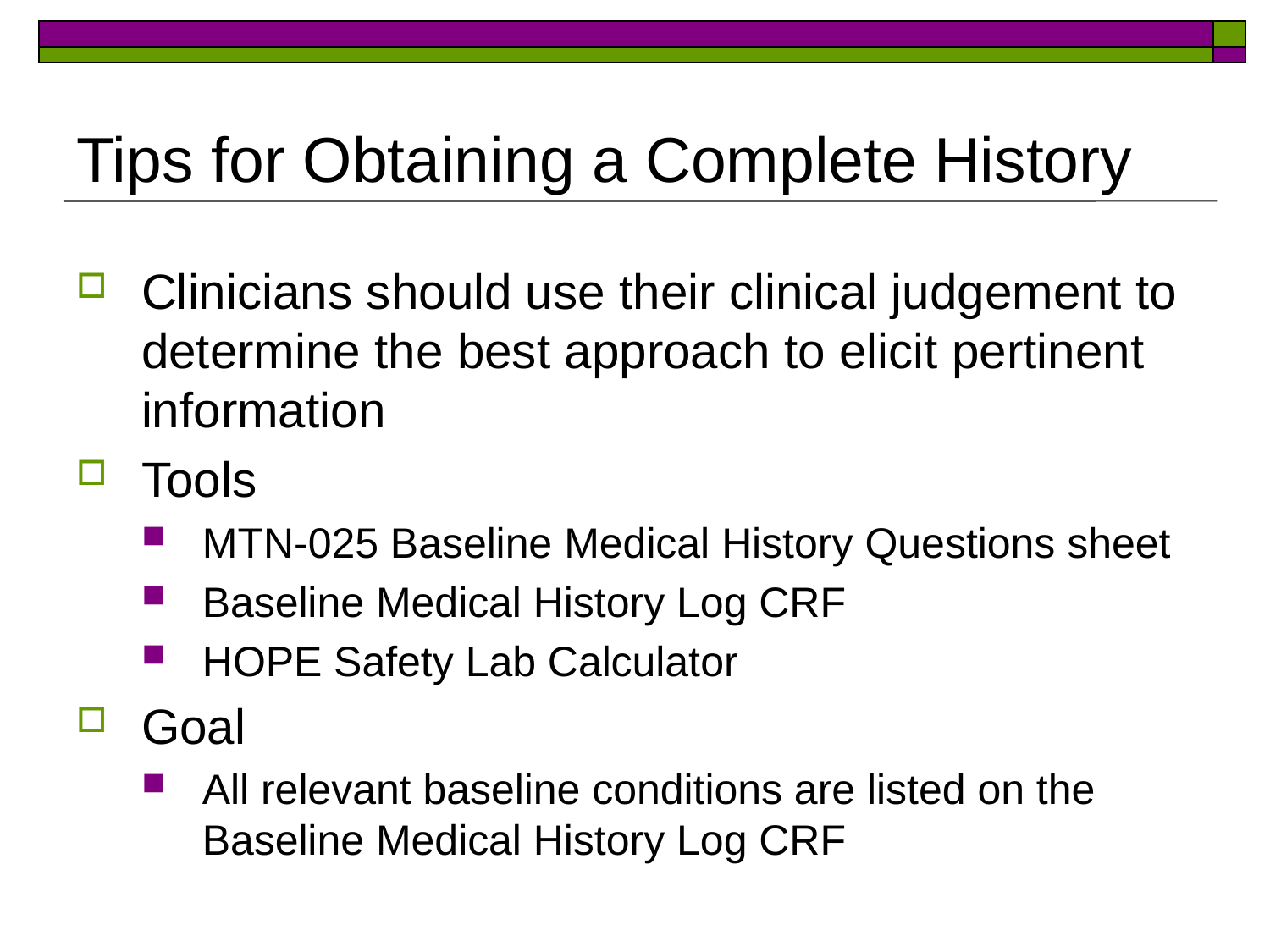

# Tips for Obtaining a Complete History
Clinicians should use their clinical judgement to determine the best approach to elicit pertinent information
Tools
MTN-025 Baseline Medical History Questions sheet
Baseline Medical History Log CRF
HOPE Safety Lab Calculator
Goal
All relevant baseline conditions are listed on the Baseline Medical History Log CRF